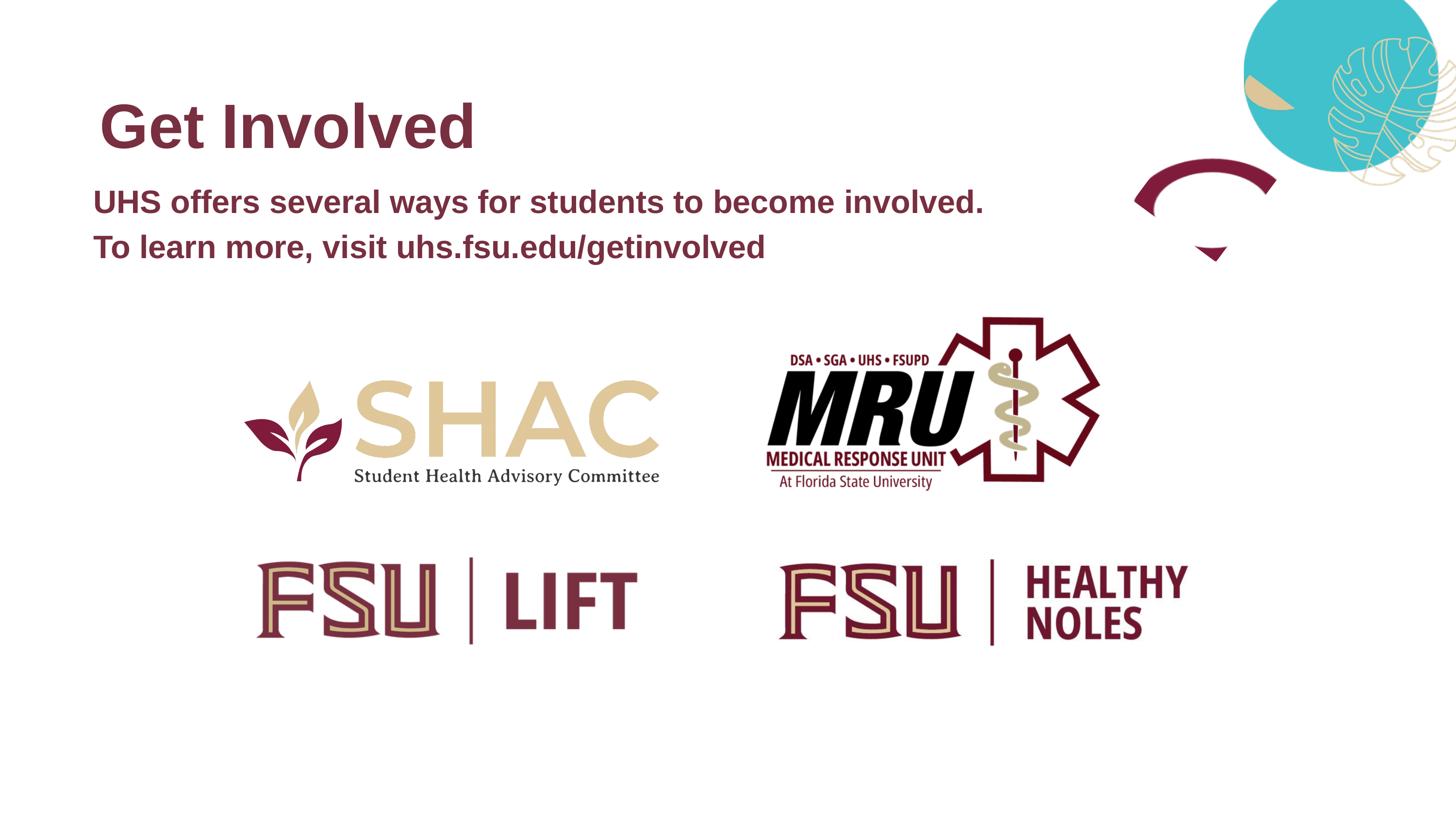

Get Involved

UHS offers several ways for students to become involved. ​
To learn more, visit uhs.fsu.edu/getinvolved